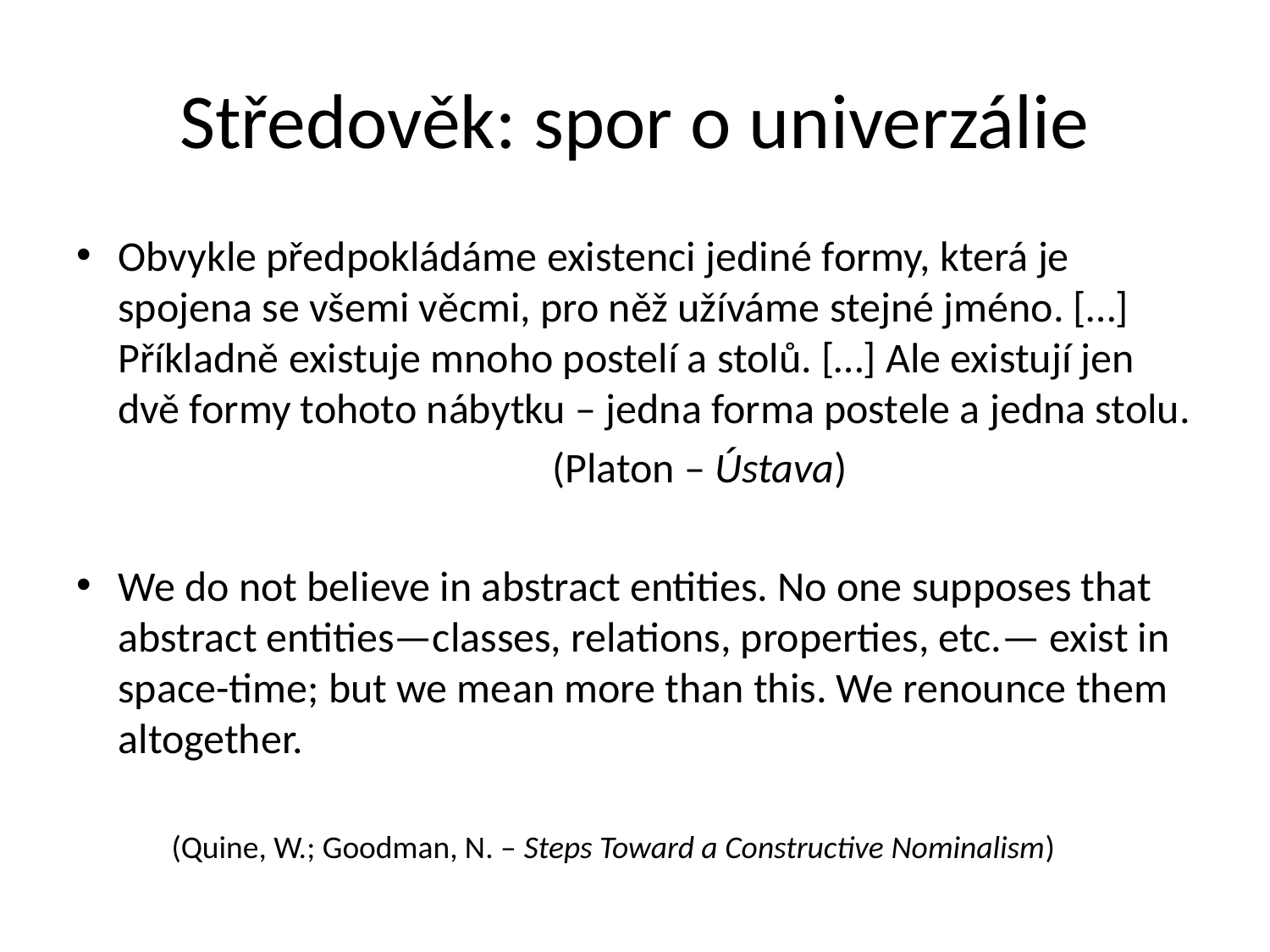

# Středověk: spor o univerzálie
Obvykle předpokládáme existenci jediné formy, která je spojena se všemi věcmi, pro něž užíváme stejné jméno. […] Příkladně existuje mnoho postelí a stolů. […] Ale existují jen dvě formy tohoto nábytku – jedna forma postele a jedna stolu.
					(Platon – Ústava)

We do not believe in abstract entities. No one supposes that abstract entities—classes, relations, properties, etc.— exist in space-time; but we mean more than this. We renounce them altogether.

	(Quine, W.; Goodman, N. – Steps Toward a Constructive Nominalism)